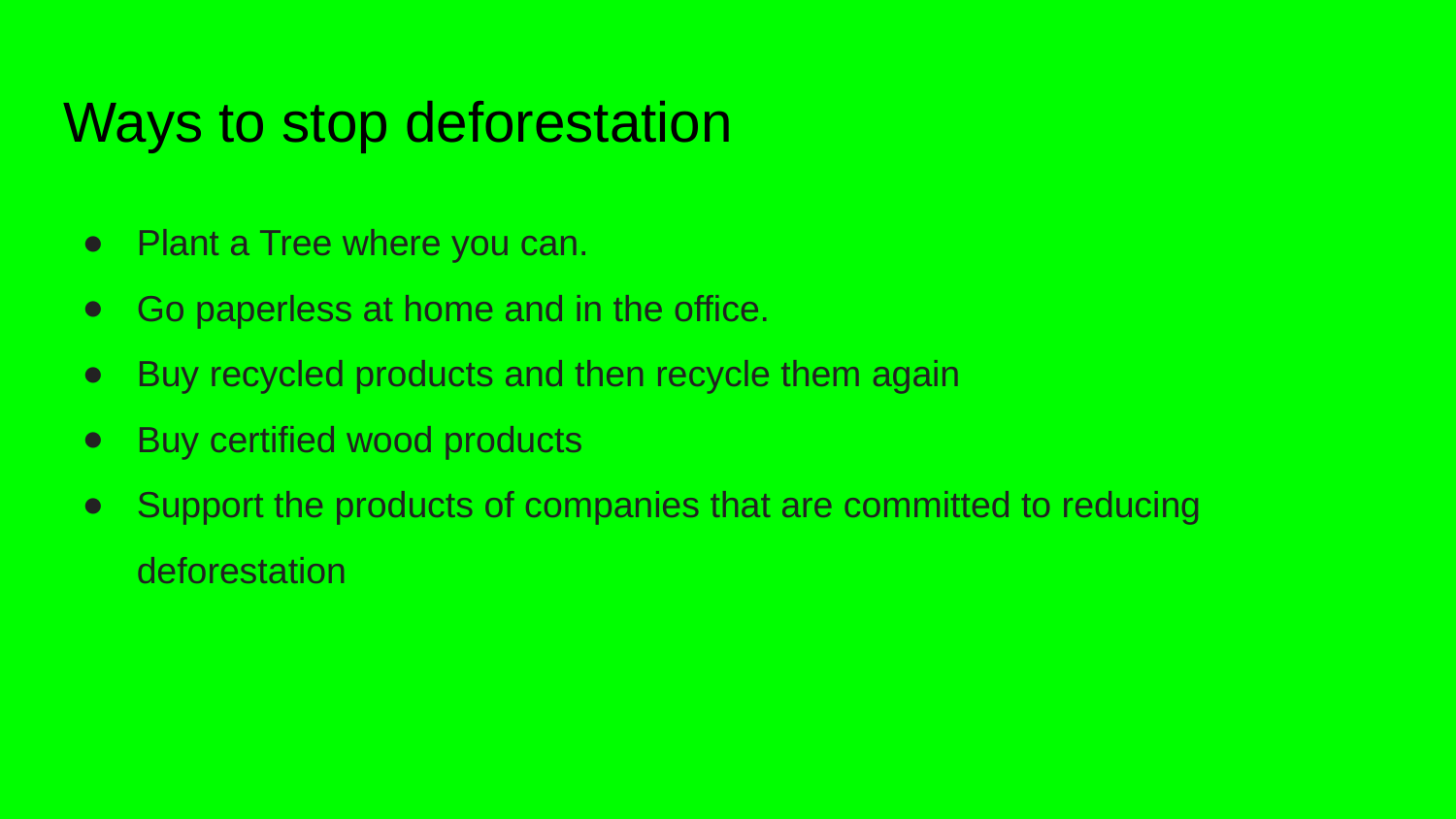

Ways to stop deforestation
Plant a Tree where you can.
Go paperless at home and in the office.
Buy recycled products and then recycle them again
Buy certified wood products
Support the products of companies that are committed to reducing deforestation